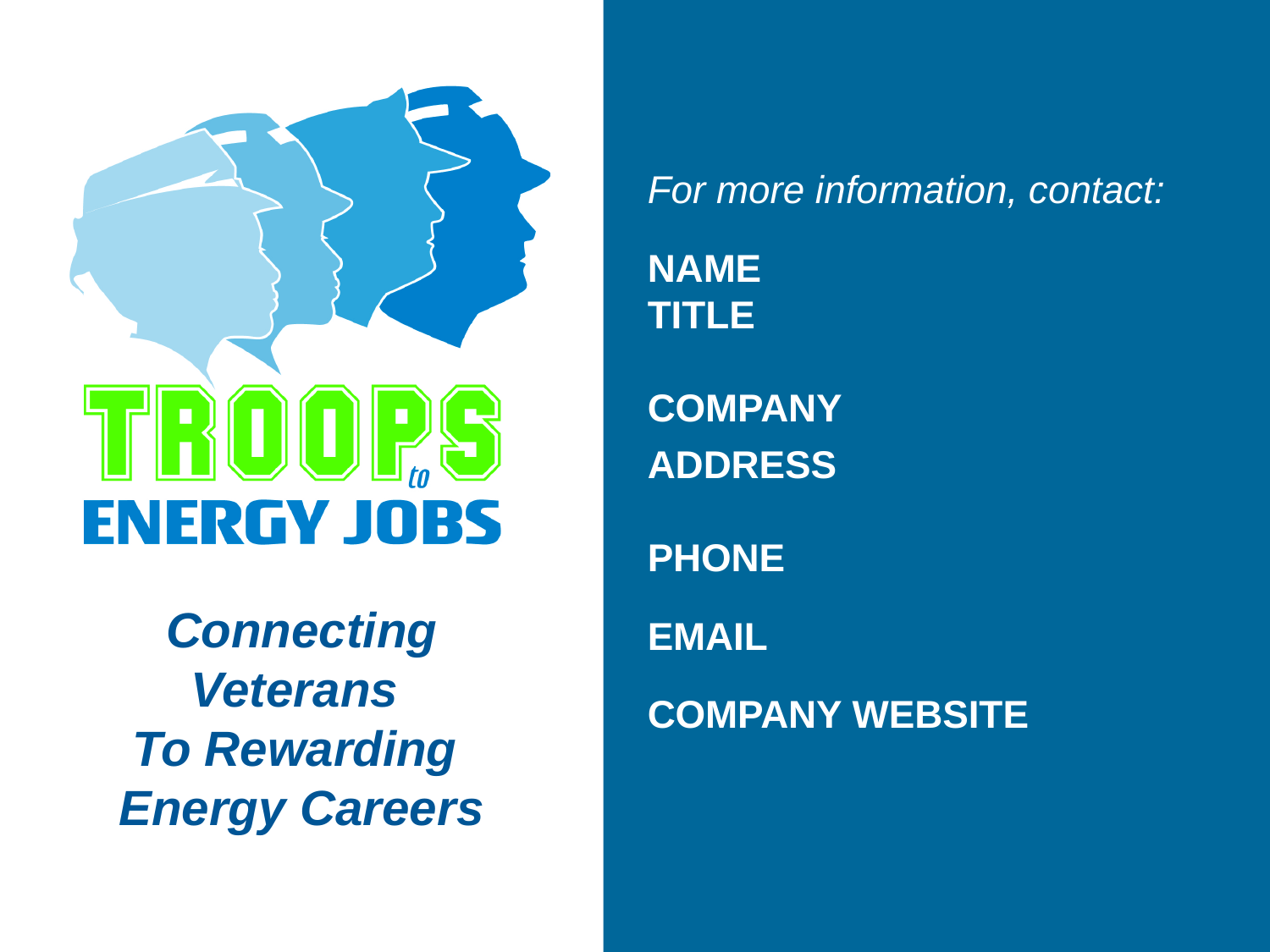

For more information, contact:
NAME
TITLE

COMPANY
ADDRESS

PHONE
EMAIL
COMPANY WEBSITE